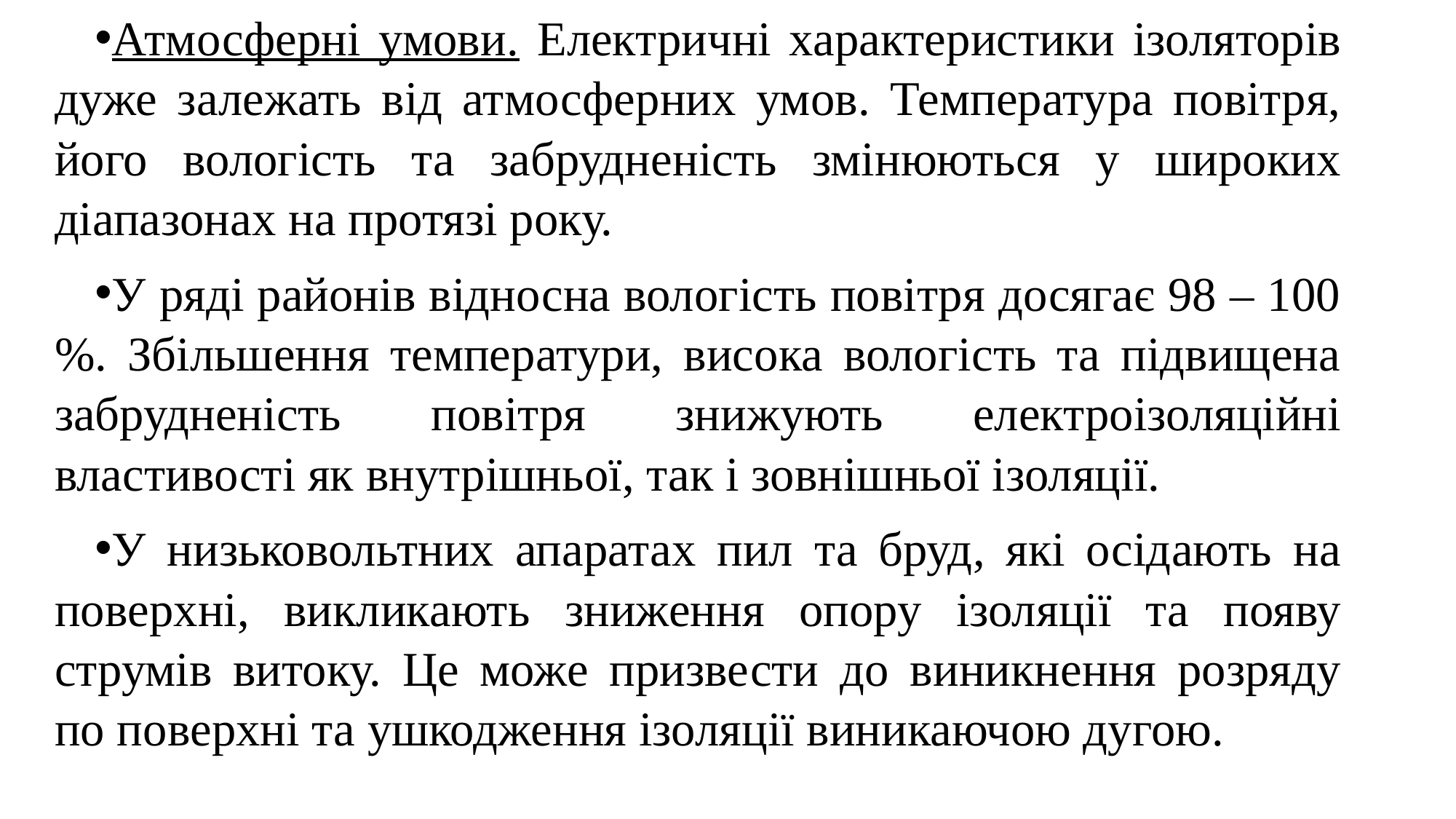

Атмосферні умови. Електричні характеристики ізоляторів дуже залежать від атмосферних умов. Температура повітря, його вологість та забрудненість змінюються у широких діапазонах на протязі року.
У ряді районів відносна вологість повітря досягає 98 – 100 %. Збільшення температури, висока вологість та підвищена забрудненість повітря знижують електроізоляційні властивості як внутрішньої, так і зовнішньої ізоляції.
У низьковольтних апаратах пил та бруд, які осідають на поверхні, викликають зниження опору ізоляції та появу струмів витоку. Це може призвести до виникнення розряду по поверхні та ушкодження ізоляції виникаючою дугою.